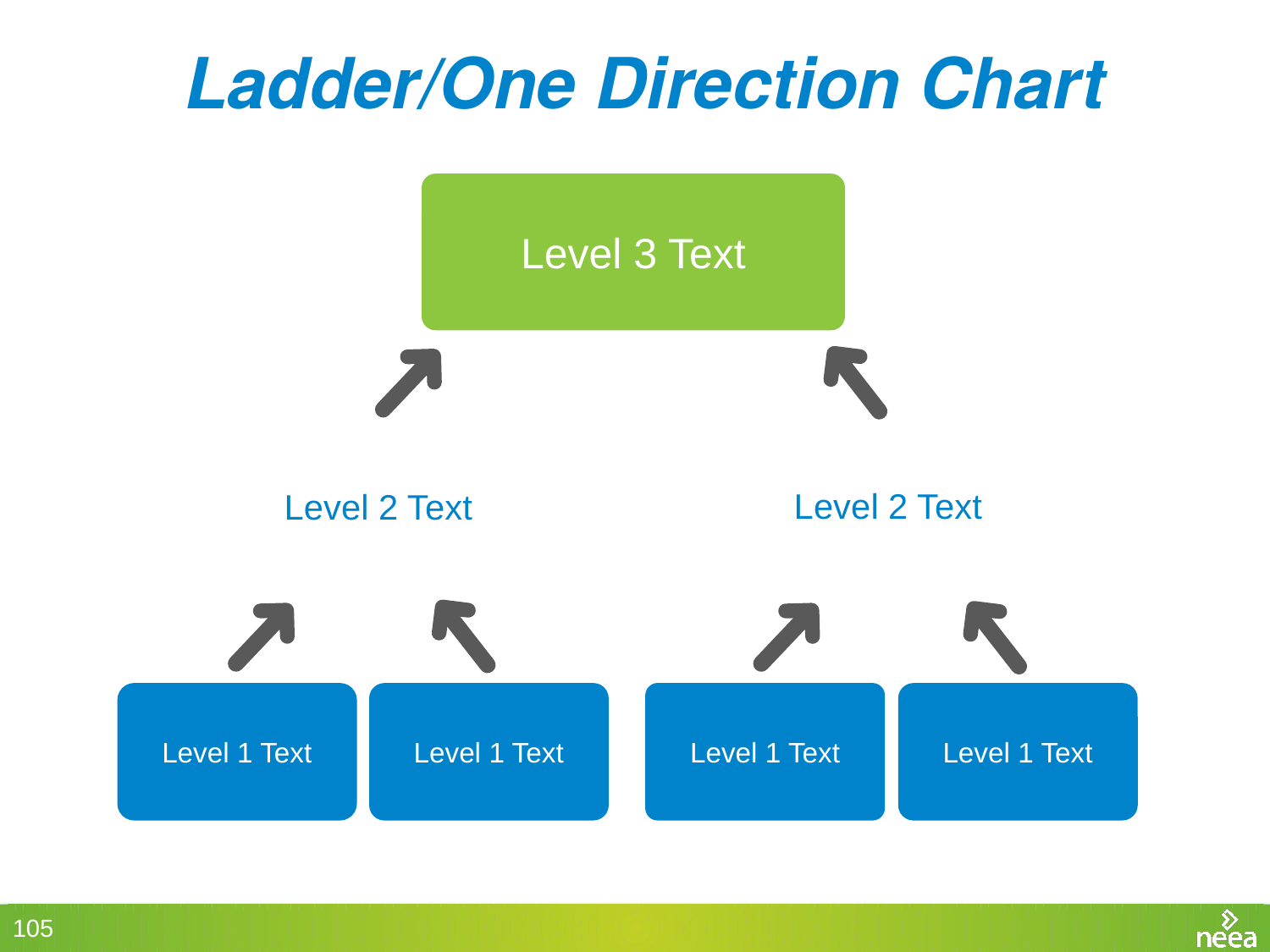

# Ladder/One Direction Chart
Level 3 Text

Level 2 Text
Level 2 Text

Level 1 Text
Level 1 Text
Level 1 Text
Level 1 Text